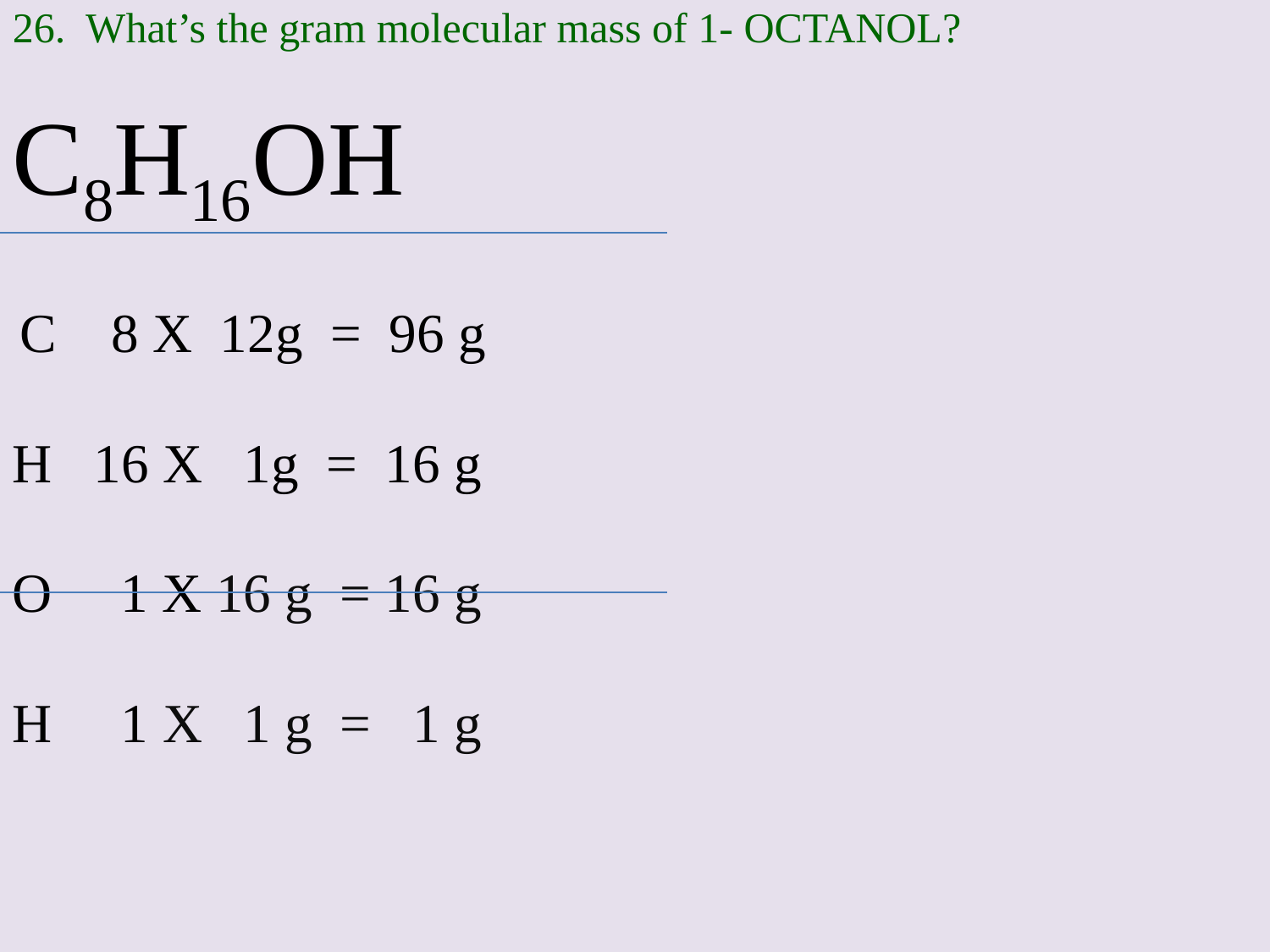

26.  What’s the gram molecular mass of 1- OCTANOL?

C8H16OH
 C    8 X  12g  =  96 g
H   16 X   1g  =  16 g1 g  = 16 g
O     1 X 16 g  = 16 g
H     1 X   1 g  =   1 g
                  129 g/mole
1 mole of this stuff = 6.02 x 1023 molecules